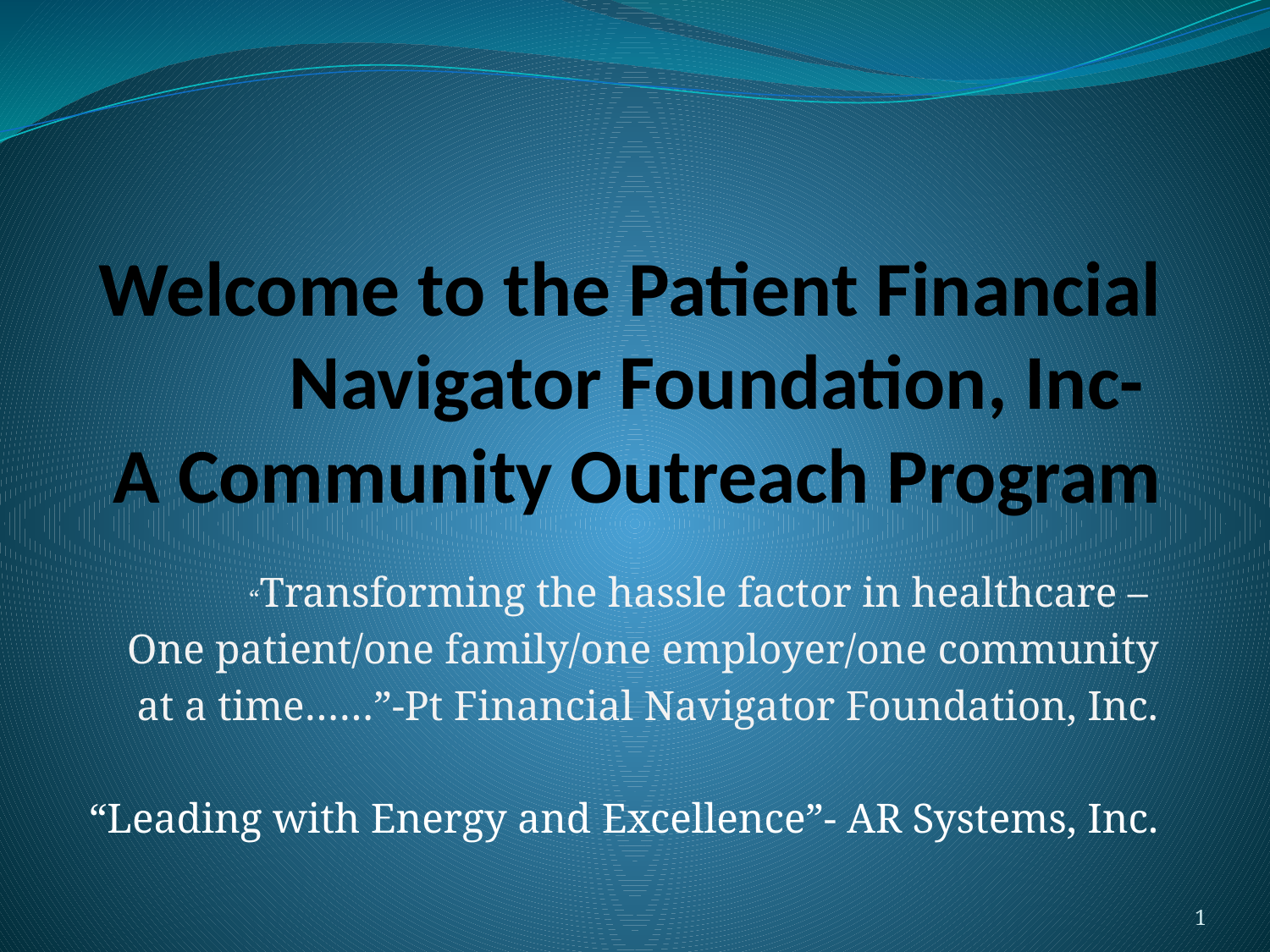

# Welcome to the Patient Financial Navigator Foundation, Inc- A Community Outreach Program
“Transforming the hassle factor in healthcare –
One patient/one family/one employer/one community
at a time……”-Pt Financial Navigator Foundation, Inc.

“Leading with Energy and Excellence”- AR Systems, Inc.

1